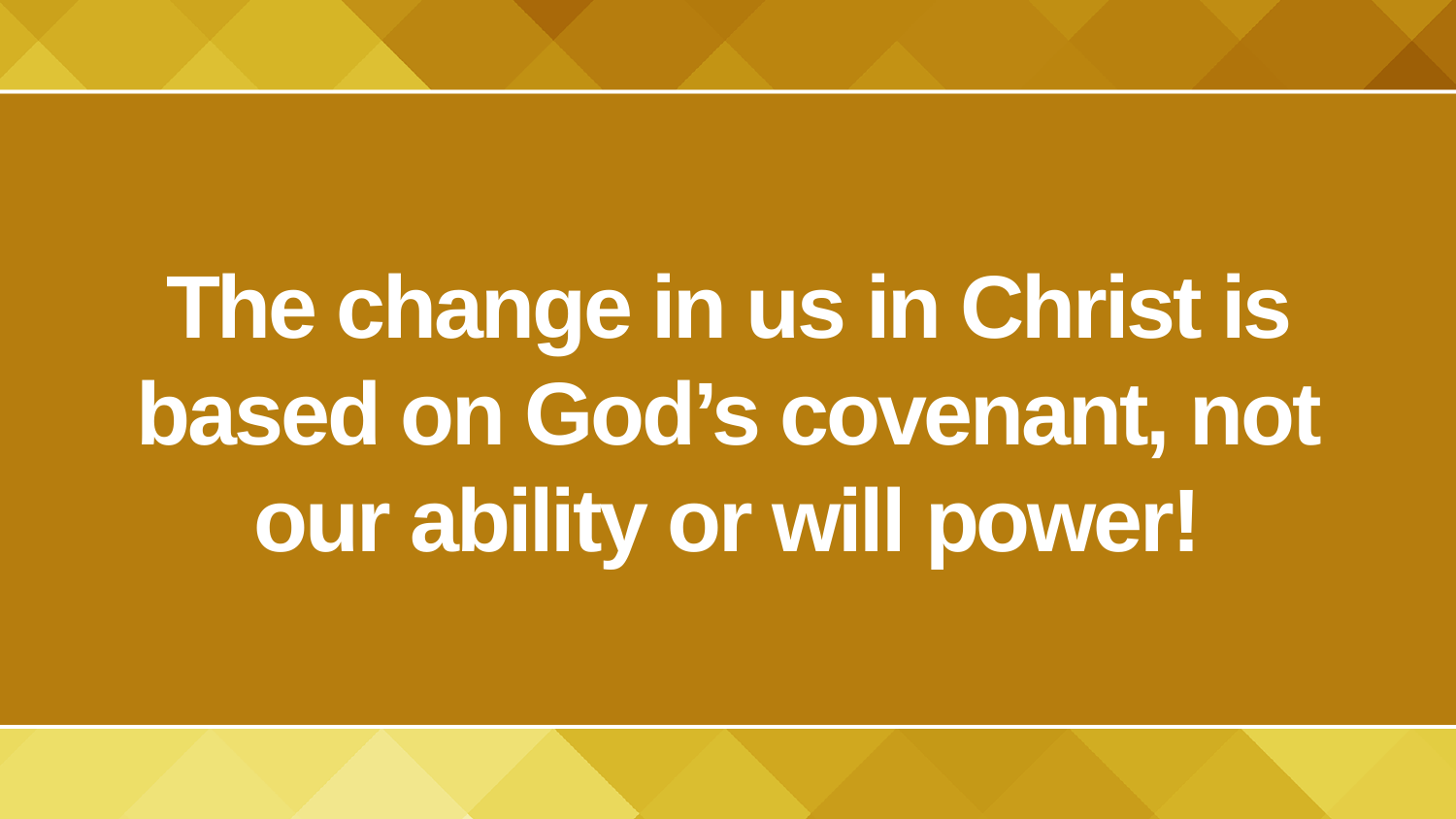

# The change in us in Christ is based on God’s covenant, not our ability or will power!